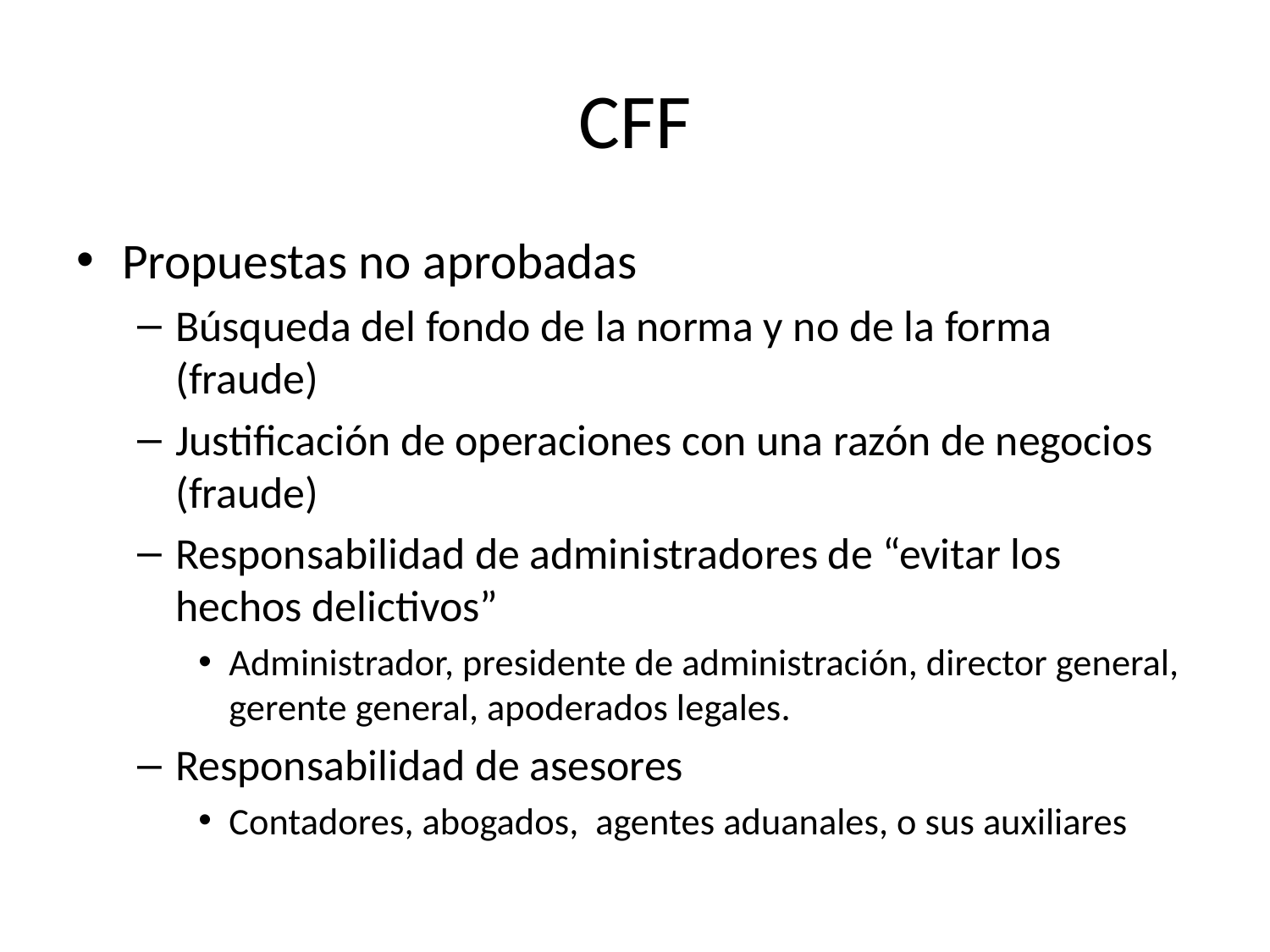

# CFF
Propuestas no aprobadas
Búsqueda del fondo de la norma y no de la forma (fraude)
Justificación de operaciones con una razón de negocios (fraude)
Responsabilidad de administradores de “evitar los hechos delictivos”
Administrador, presidente de administración, director general, gerente general, apoderados legales.
Responsabilidad de asesores
Contadores, abogados,  agentes aduanales, o sus auxiliares